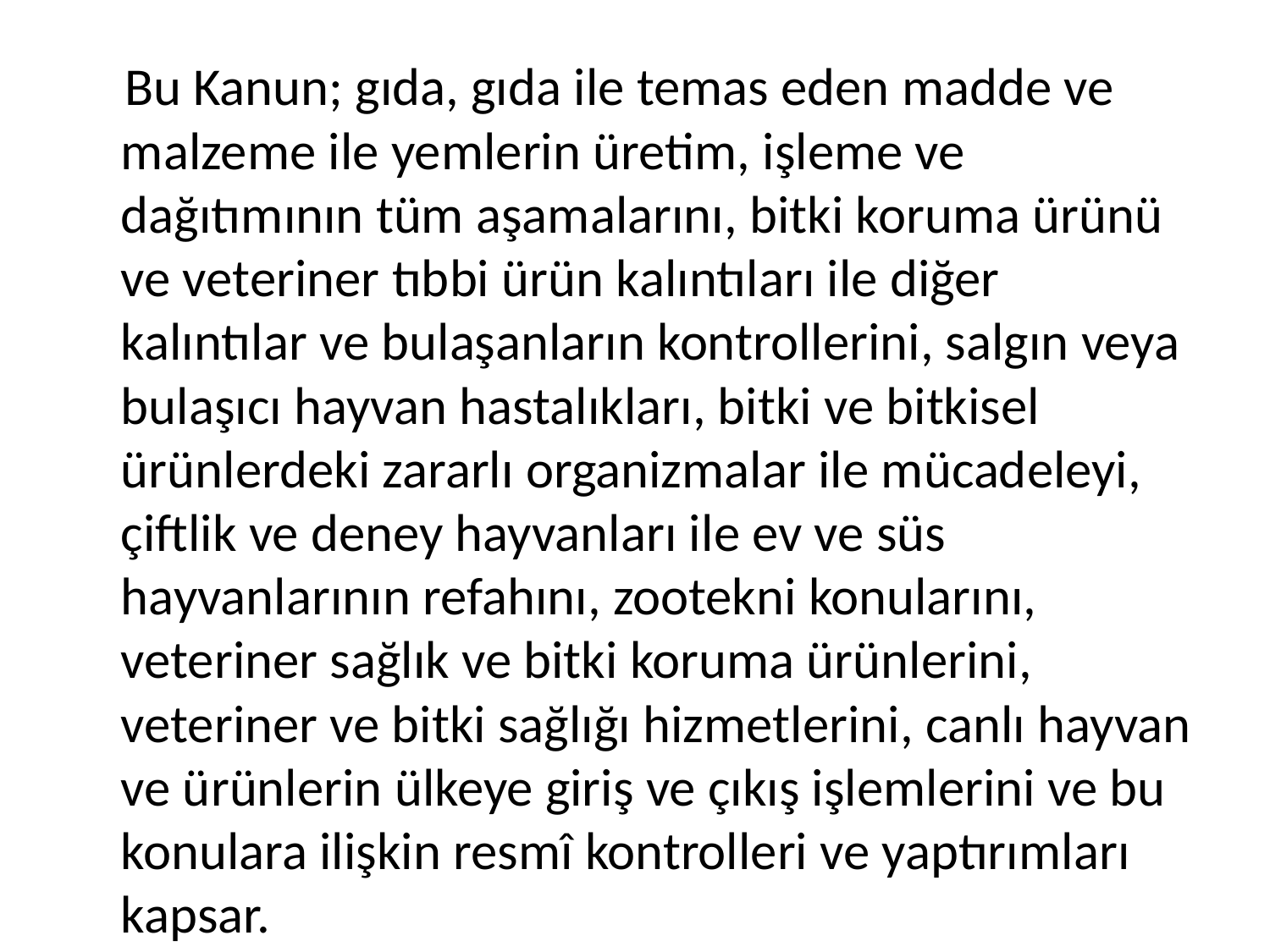

Bu Kanun; gıda, gıda ile temas eden madde ve malzeme ile yemlerin üretim, işleme ve dağıtımının tüm aşamalarını, bitki koruma ürünü ve veteriner tıbbi ürün kalıntıları ile diğer kalıntılar ve bulaşanların kontrollerini, salgın veya bulaşıcı hayvan hastalıkları, bitki ve bitkisel ürünlerdeki zararlı organizmalar ile mücadeleyi, çiftlik ve deney hayvanları ile ev ve süs hayvanlarının refahını, zootekni konularını, veteriner sağlık ve bitki koruma ürünlerini, veteriner ve bitki sağlığı hizmetlerini, canlı hayvan ve ürünlerin ülkeye giriş ve çıkış işlemlerini ve bu konulara ilişkin resmî kontrolleri ve yaptırımları kapsar.